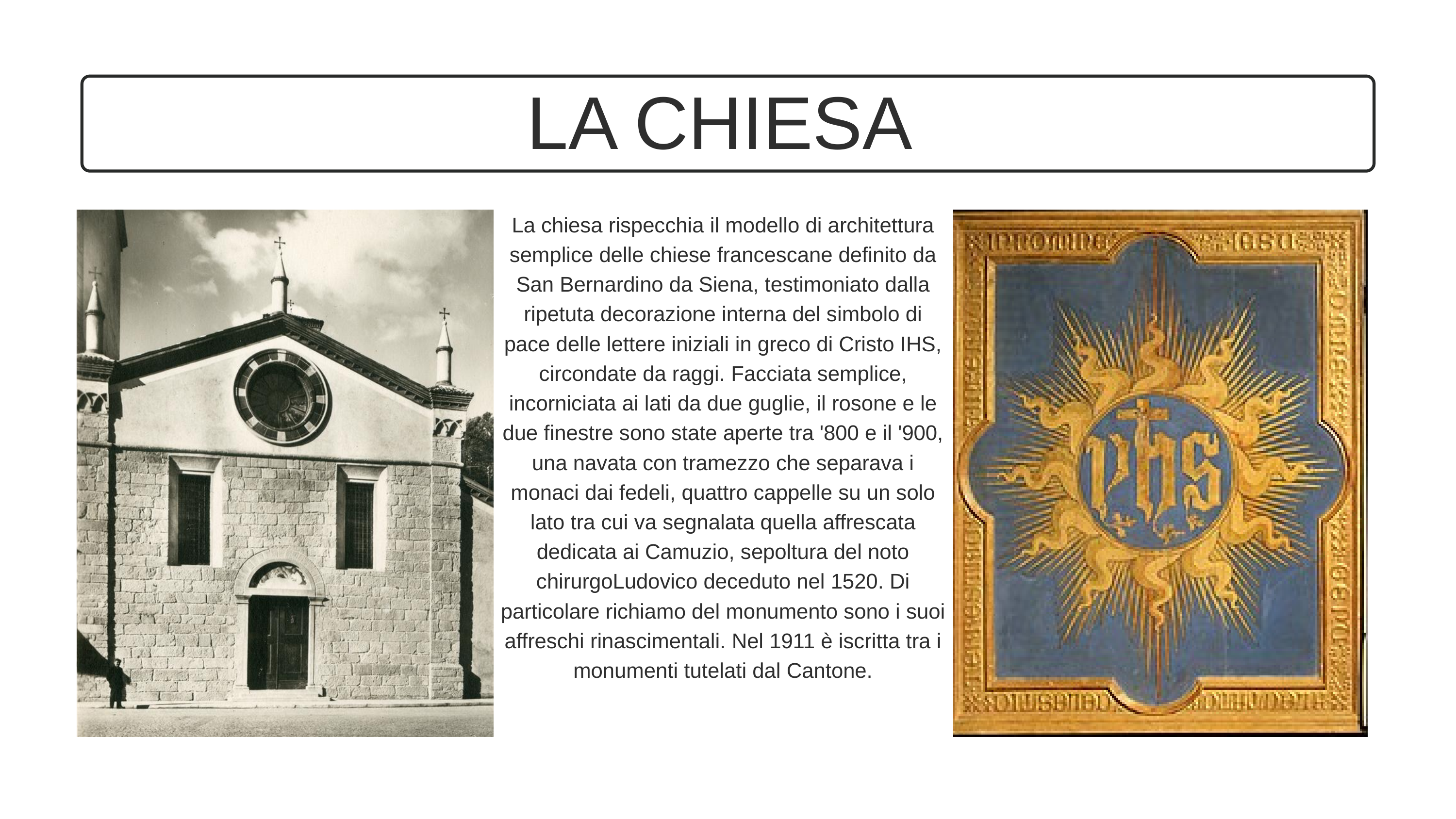

LA CHIESA
La chiesa rispecchia il modello di architettura semplice delle chiese francescane definito da San Bernardino da Siena, testimoniato dalla ripetuta decorazione interna del simbolo di pace delle lettere iniziali in greco di Cristo IHS, circondate da raggi. Facciata semplice, incorniciata ai lati da due guglie, il rosone e le due finestre sono state aperte tra '800 e il '900, una navata con tramezzo che separava i monaci dai fedeli, quattro cappelle su un solo lato tra cui va segnalata quella affrescata dedicata ai Camuzio, sepoltura del noto chirurgoLudovico deceduto nel 1520. Di particolare richiamo del monumento sono i suoi affreschi rinascimentali. Nel 1911 è iscritta tra i monumenti tutelati dal Cantone.